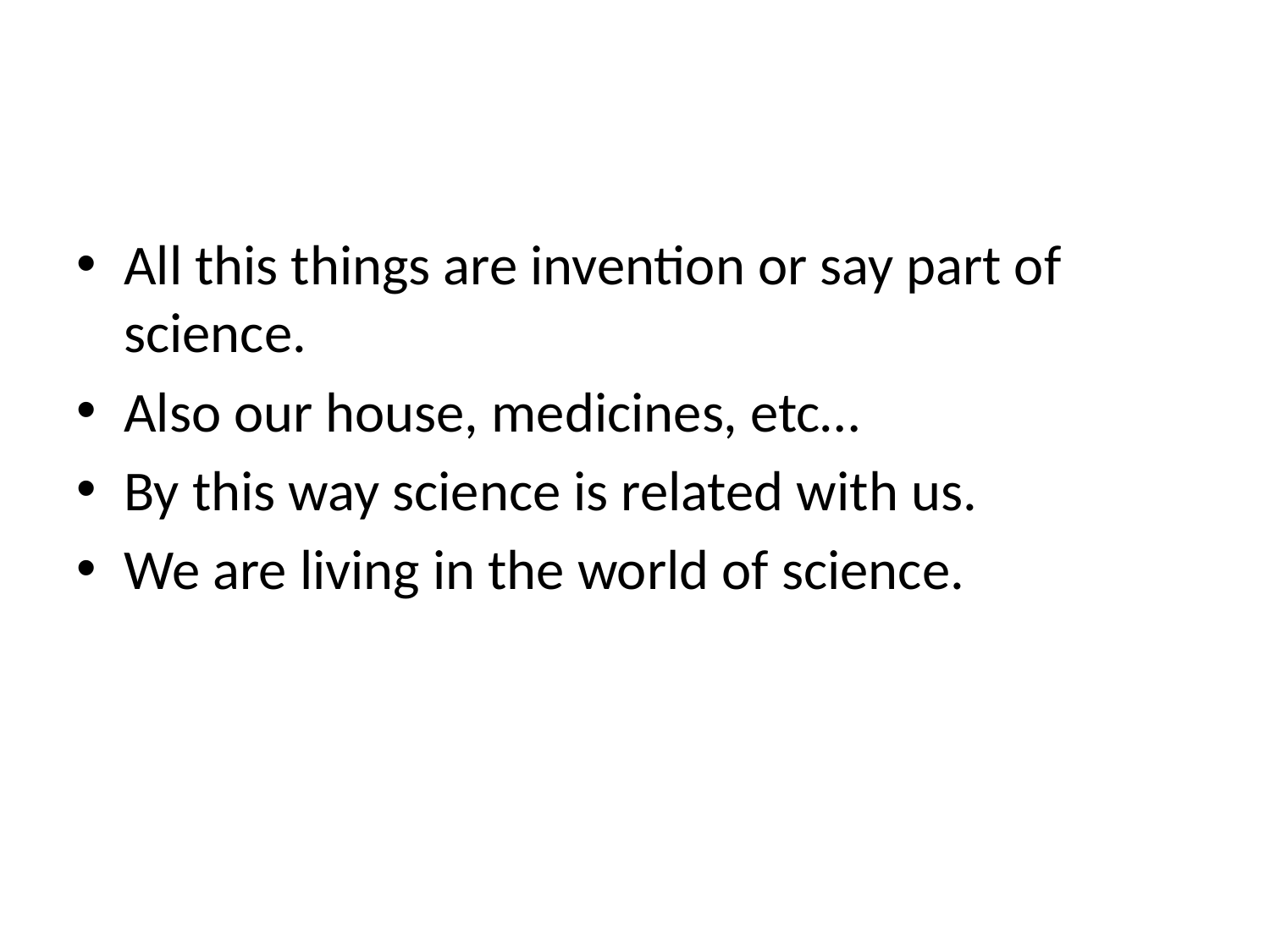

#
All this things are invention or say part of science.
Also our house, medicines, etc…
By this way science is related with us.
We are living in the world of science.